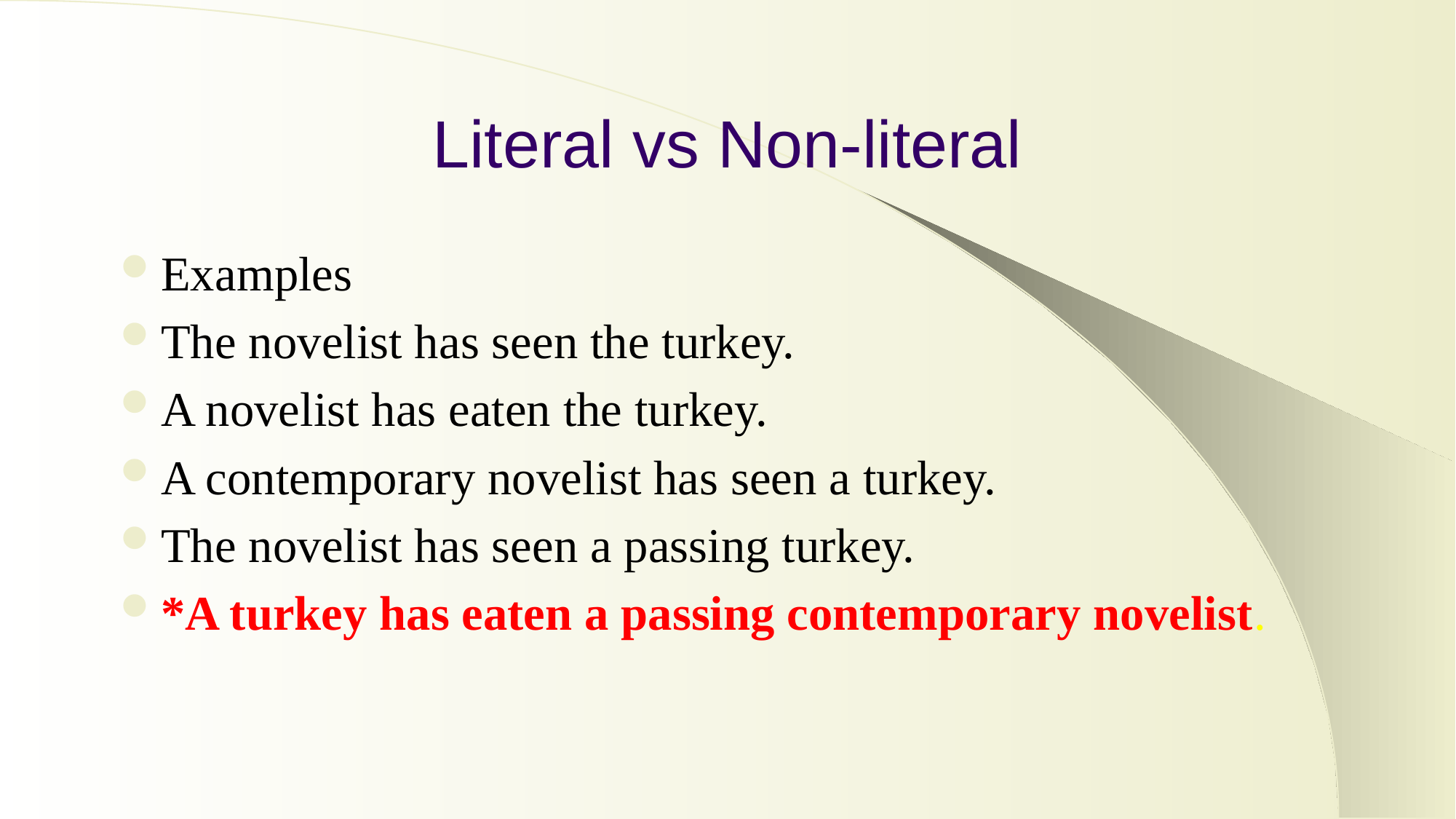

# Literal vs Non-literal
Examples
The novelist has seen the turkey.
A novelist has eaten the turkey.
A contemporary novelist has seen a turkey.
The novelist has seen a passing turkey.
*A turkey has eaten a passing contemporary novelist.